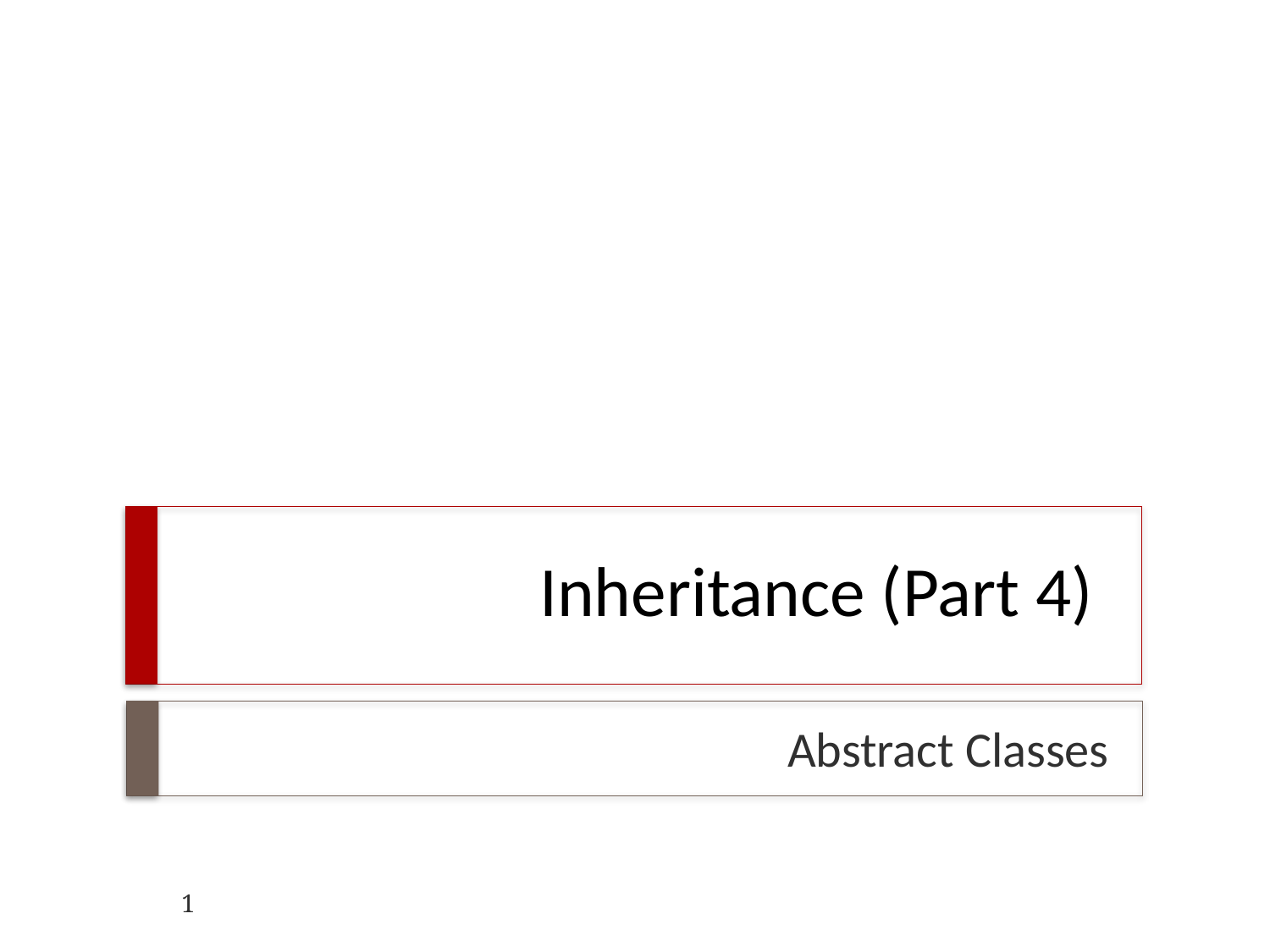

# Inheritance (Part 4)
Abstract Classes
1